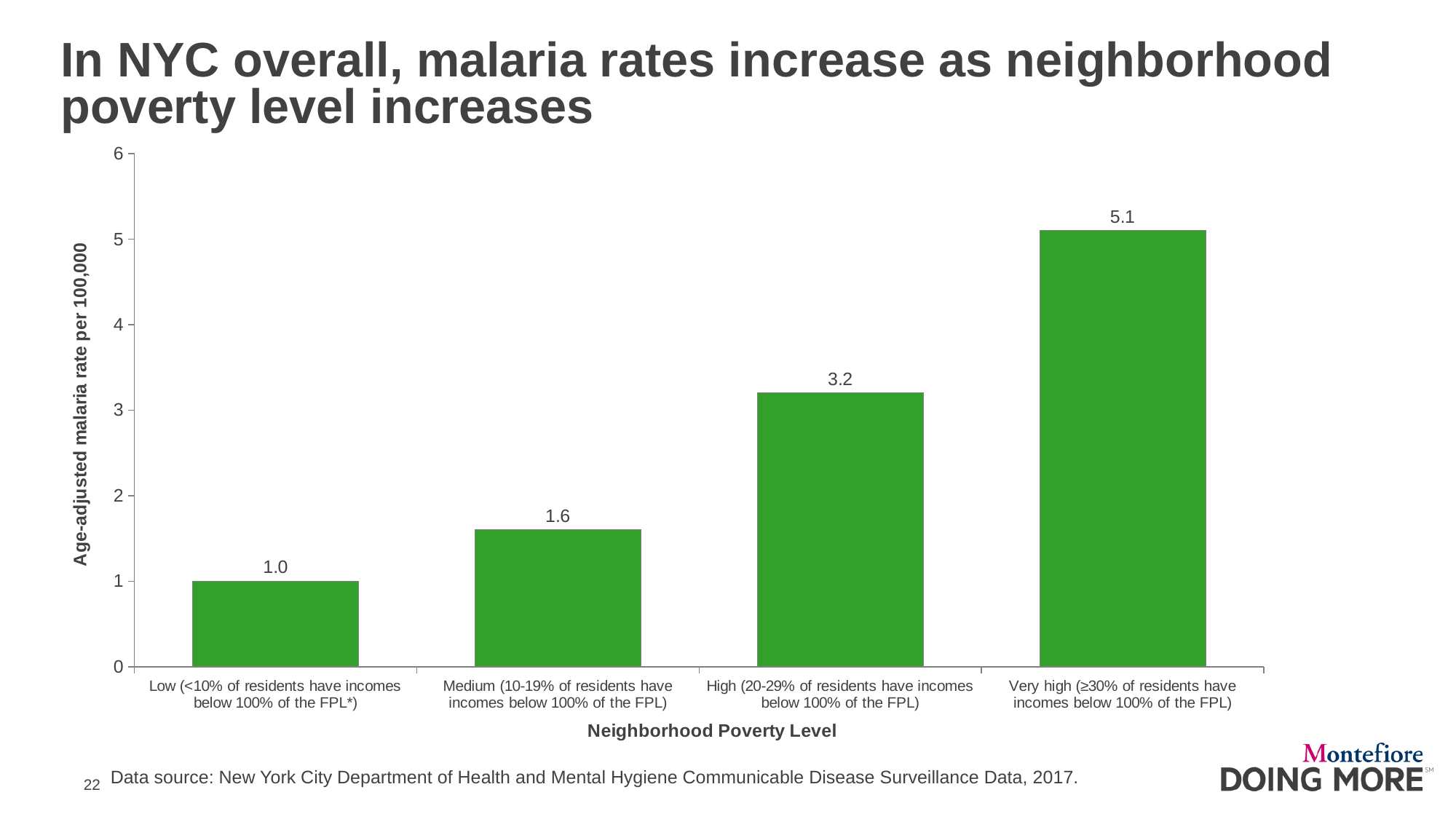

# In NYC overall, malaria rates increase as neighborhood poverty level increases

### Chart

| Category | Malaria rate |
|---|---|
| Low (<10% of residents have incomes below 100% of the FPL*) | 1.0 |
| Medium (10-19% of residents have incomes below 100% of the FPL) | 1.6 |
| High (20-29% of residents have incomes below 100% of the FPL) | 3.2 |
| Very high (≥30% of residents have incomes below 100% of the FPL) | 5.1 |
Data source: New York City Department of Health and Mental Hygiene Communicable Disease Surveillance Data, 2017.